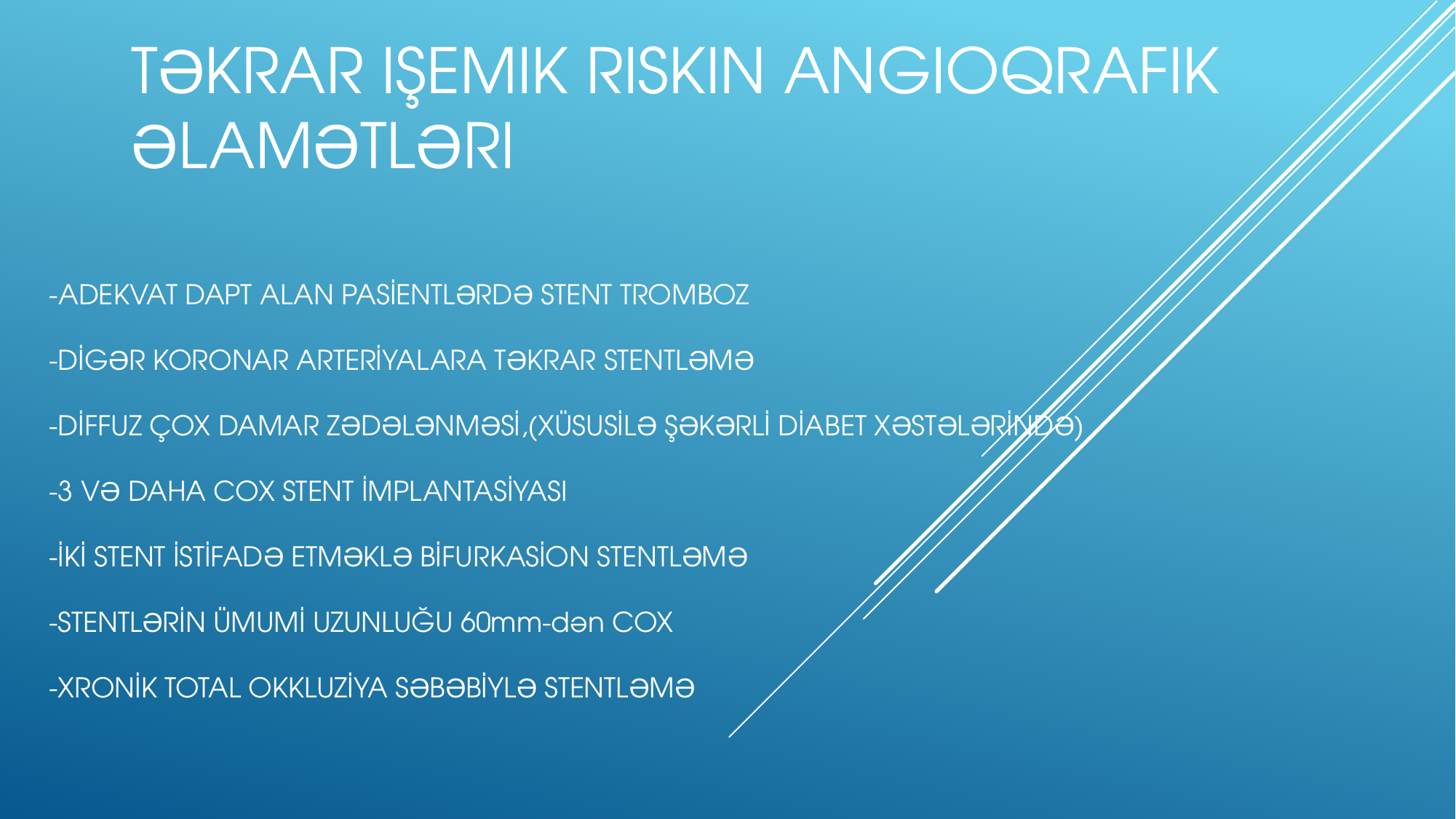

# Təkrar işemik riskin angioqrafik əlamətləri

-ADEKVAT DAPT ALAN PASİENTLƏRDƏ STENT TROMBOZ

-DİGƏR KORONAR ARTERİYALARA TƏKRAR STENTLƏMƏ

-DİFFUZ ÇOX DAMAR ZƏDƏLƏNMƏSİ,(XÜSUSİLƏ ŞƏKƏRLİ DİABET XƏSTƏLƏRİNDƏ)

-3 VƏ DAHA COX STENT İMPLANTASİYASI

-İKİ STENT İSTİFADƏ ETMƏKLƏ BİFURKASİON STENTLƏMƏ

-STENTLƏRİN ÜMUMİ UZUNLUĞU 60mm-dən COX

-XRONİK TOTAL OKKLUZİYA SƏBƏBİYLƏ STENTLƏMƏ